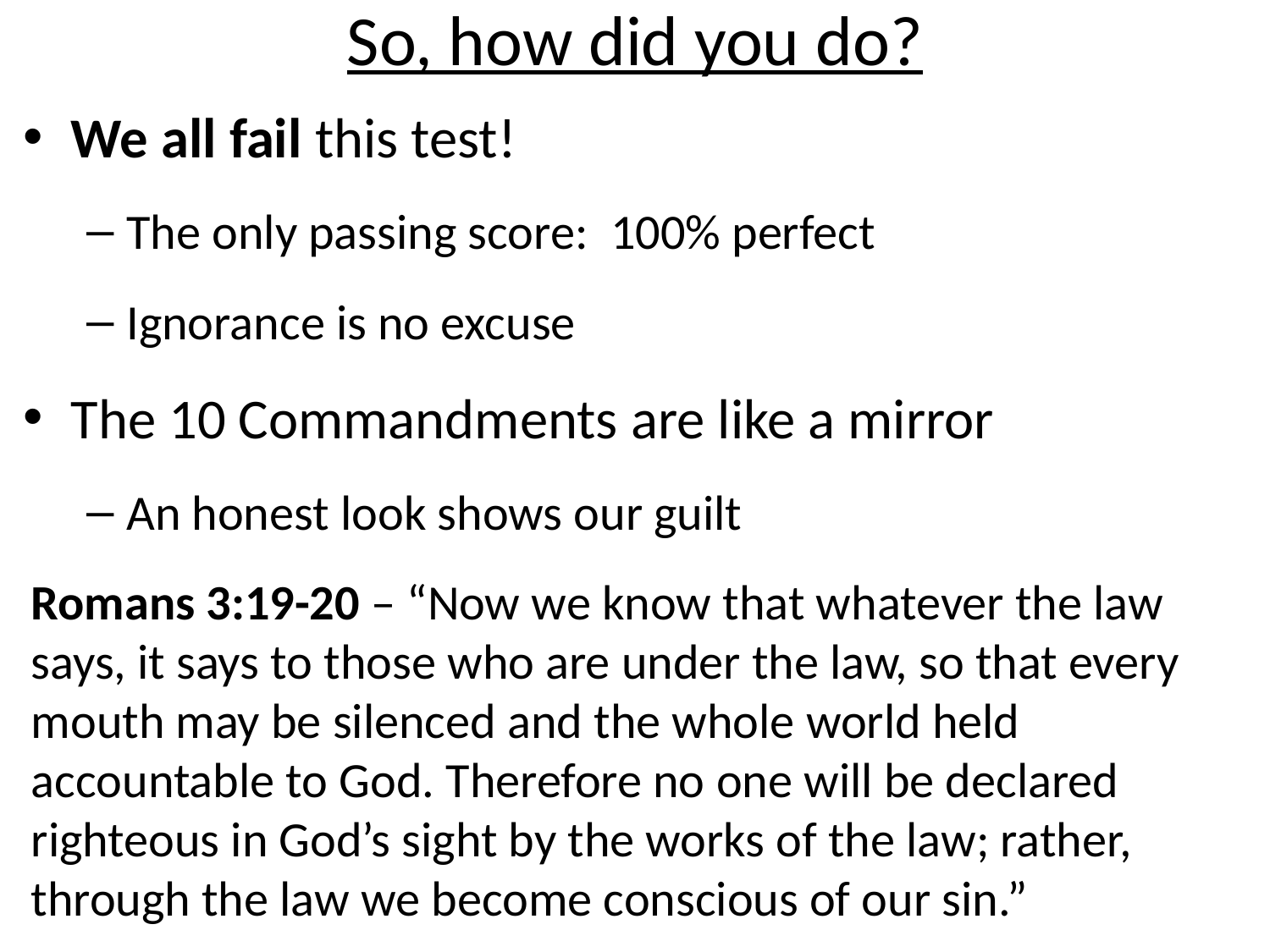

# So, how did you do?
We all fail this test!
The only passing score:  100% perfect
Ignorance is no excuse
The 10 Commandments are like a mirror
An honest look shows our guilt
Romans 3:19-20 – “Now we know that whatever the law says, it says to those who are under the law, so that every mouth may be silenced and the whole world held accountable to God. Therefore no one will be declared righteous in God’s sight by the works of the law; rather, through the law we become conscious of our sin.”